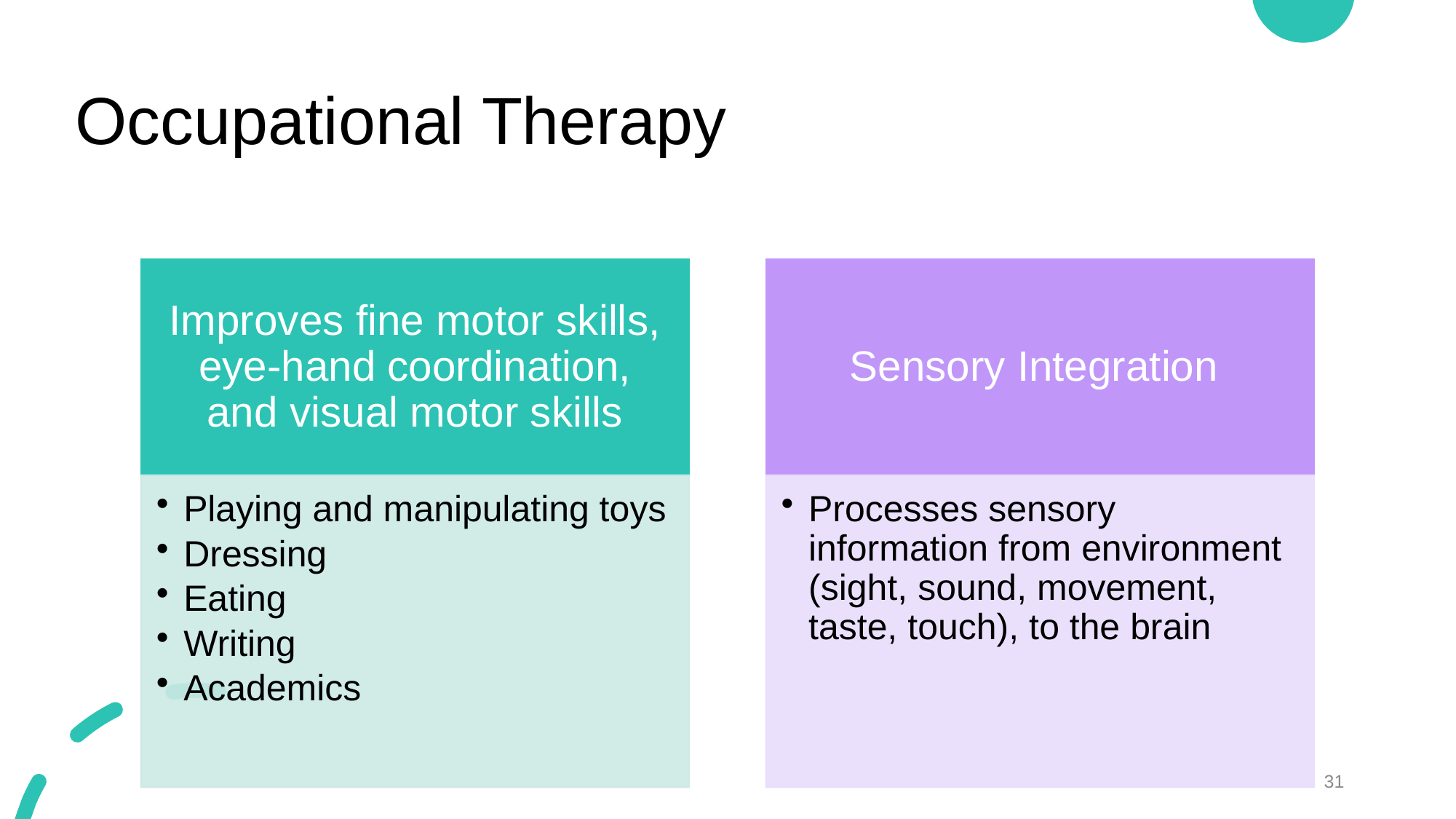

# Occupational Therapy
Improves fine motor skills, eye-hand coordination, and visual motor skills
Playing and manipulating toys
Dressing
Eating
Writing
Academics
Sensory Integration
Processes sensory information from environment (sight, sound, movement, taste, touch), to the brain
31